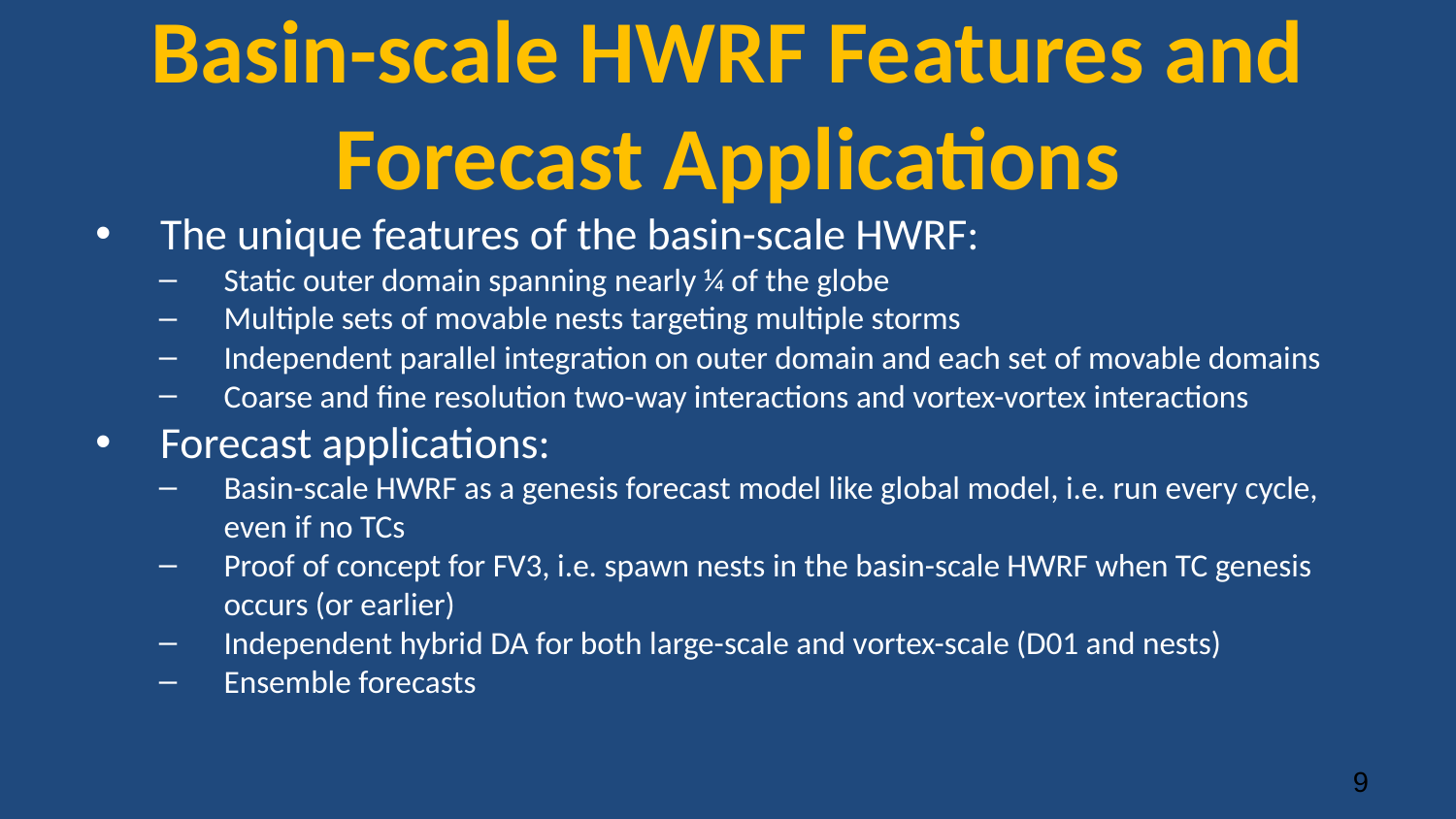

# Basin-scale HWRF Features and Forecast Applications
The unique features of the basin-scale HWRF:
Static outer domain spanning nearly ¼ of the globe
Multiple sets of movable nests targeting multiple storms
Independent parallel integration on outer domain and each set of movable domains
Coarse and fine resolution two-way interactions and vortex-vortex interactions
Forecast applications:
Basin-scale HWRF as a genesis forecast model like global model, i.e. run every cycle, even if no TCs
Proof of concept for FV3, i.e. spawn nests in the basin-scale HWRF when TC genesis occurs (or earlier)
Independent hybrid DA for both large-scale and vortex-scale (D01 and nests)
Ensemble forecasts
9